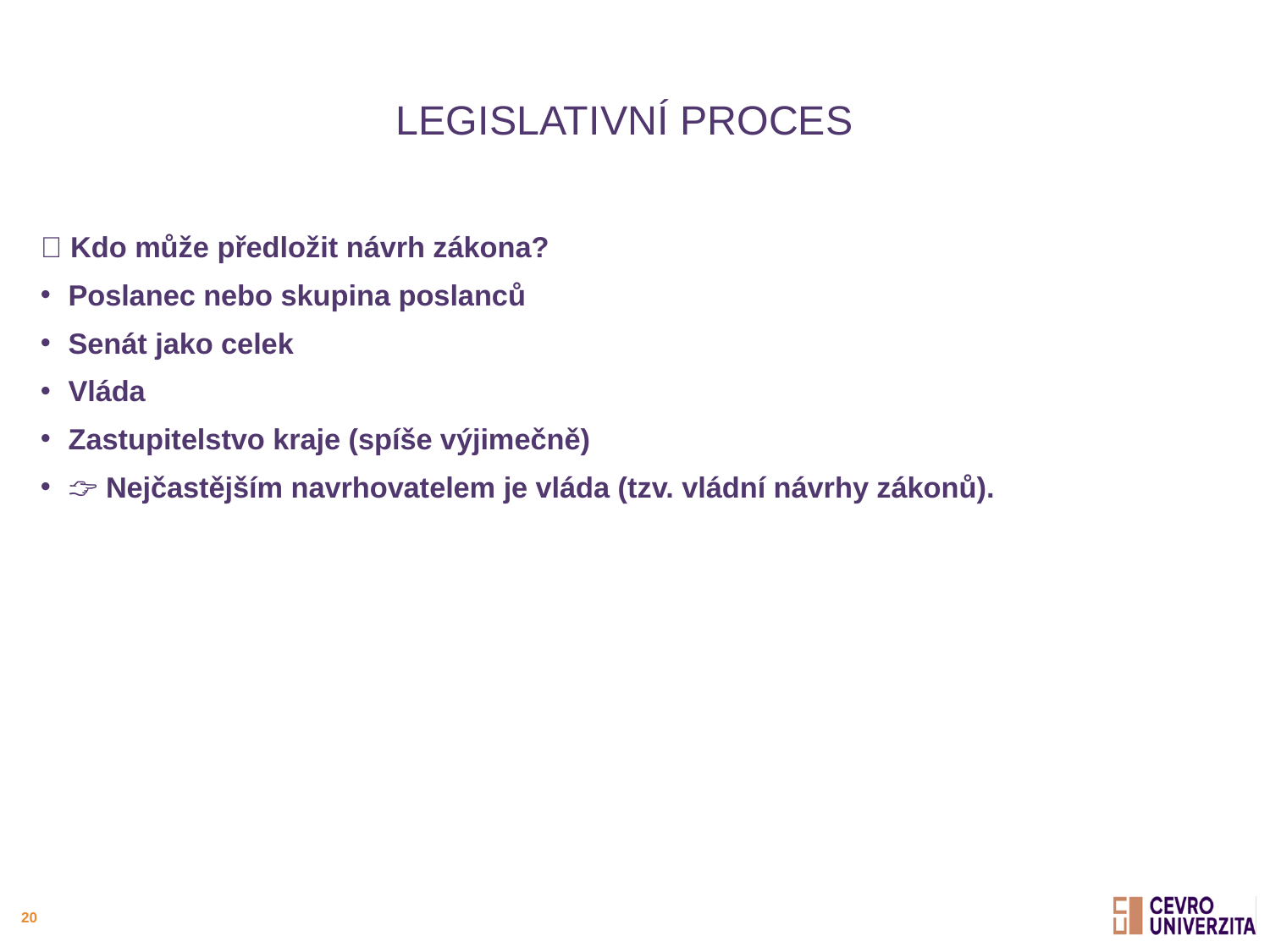

# Legislativní proces
🧩 Kdo může předložit návrh zákona?
Poslanec nebo skupina poslanců
Senát jako celek
Vláda
Zastupitelstvo kraje (spíše výjimečně)
👉 Nejčastějším navrhovatelem je vláda (tzv. vládní návrhy zákonů).

20